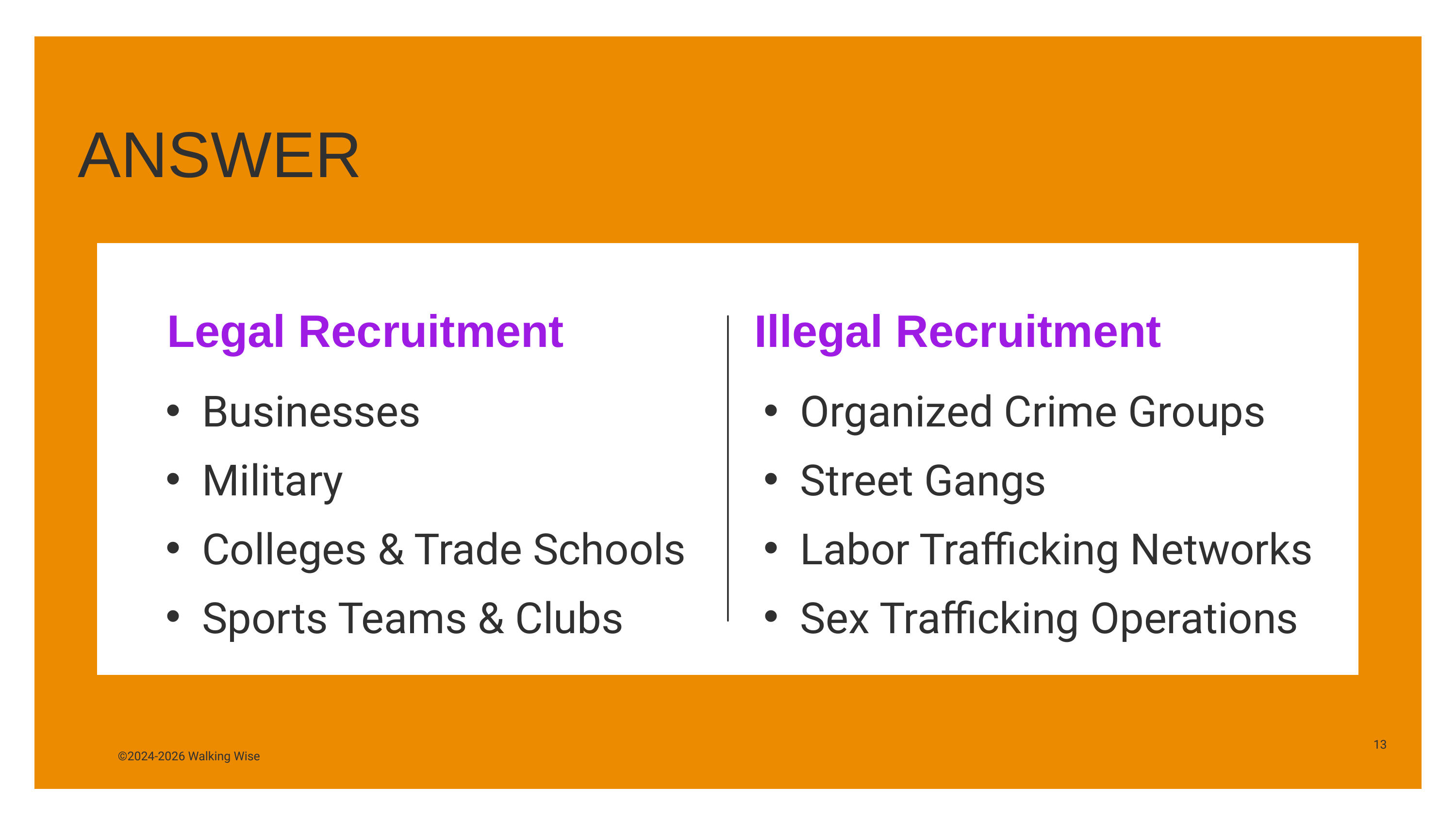

ANSWER

Legal Recruitment
Illegal Recruitment

Businesses
Military
Colleges & Trade Schools
Sports Teams & Clubs
Organized Crime Groups
Street Gangs
Labor Trafficking Networks
Sex Trafficking Operations
13
©2024-2026 Walking Wise